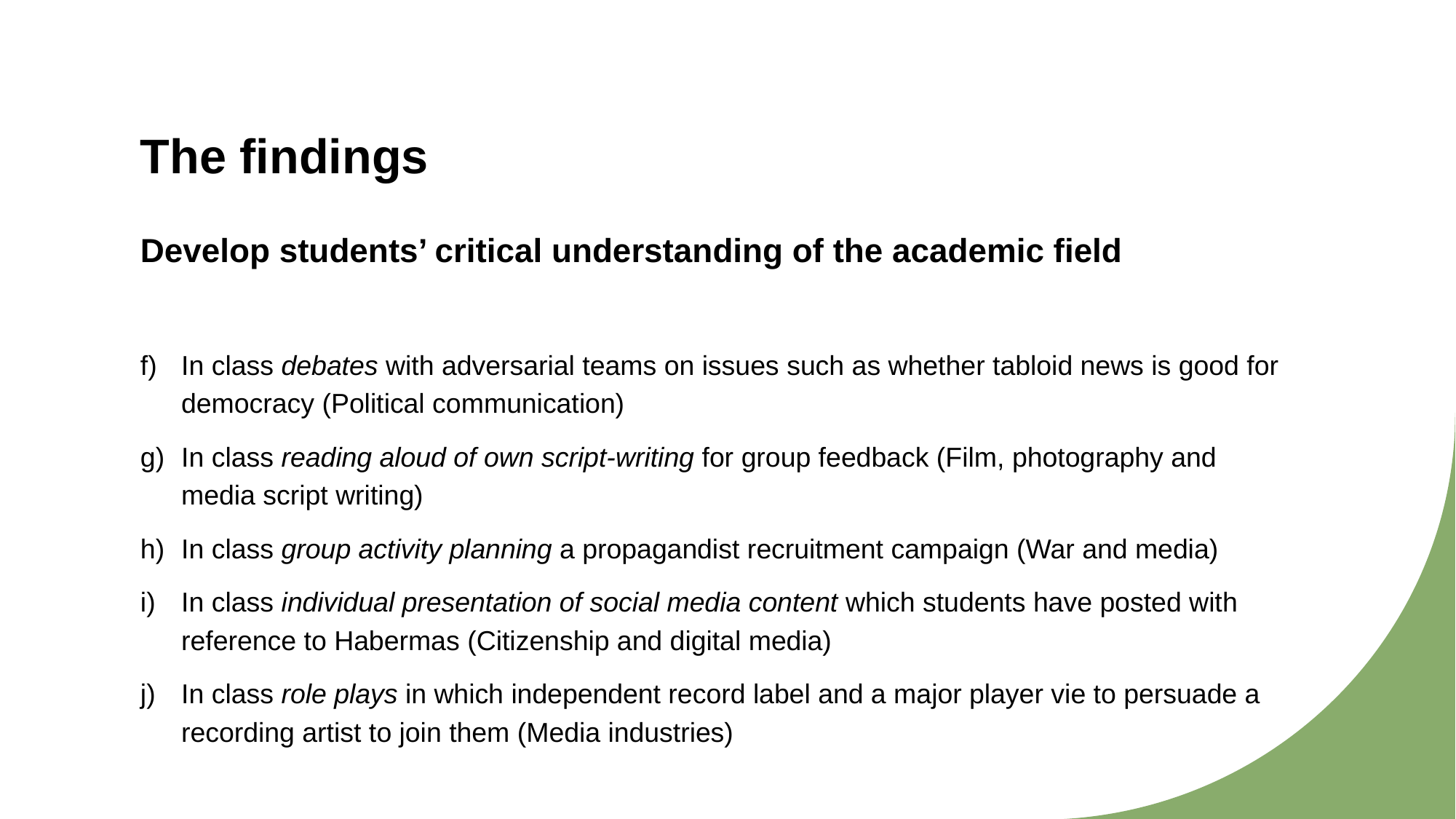

# The findings

Develop students’ critical understanding of the academic field

In class debates with adversarial teams on issues such as whether tabloid news is good for democracy (Political communication)
In class reading aloud of own script-writing for group feedback (Film, photography and media script writing)
In class group activity planning a propagandist recruitment campaign (War and media)
In class individual presentation of social media content which students have posted with reference to Habermas (Citizenship and digital media)
In class role plays in which independent record label and a major player vie to persuade a recording artist to join them (Media industries)